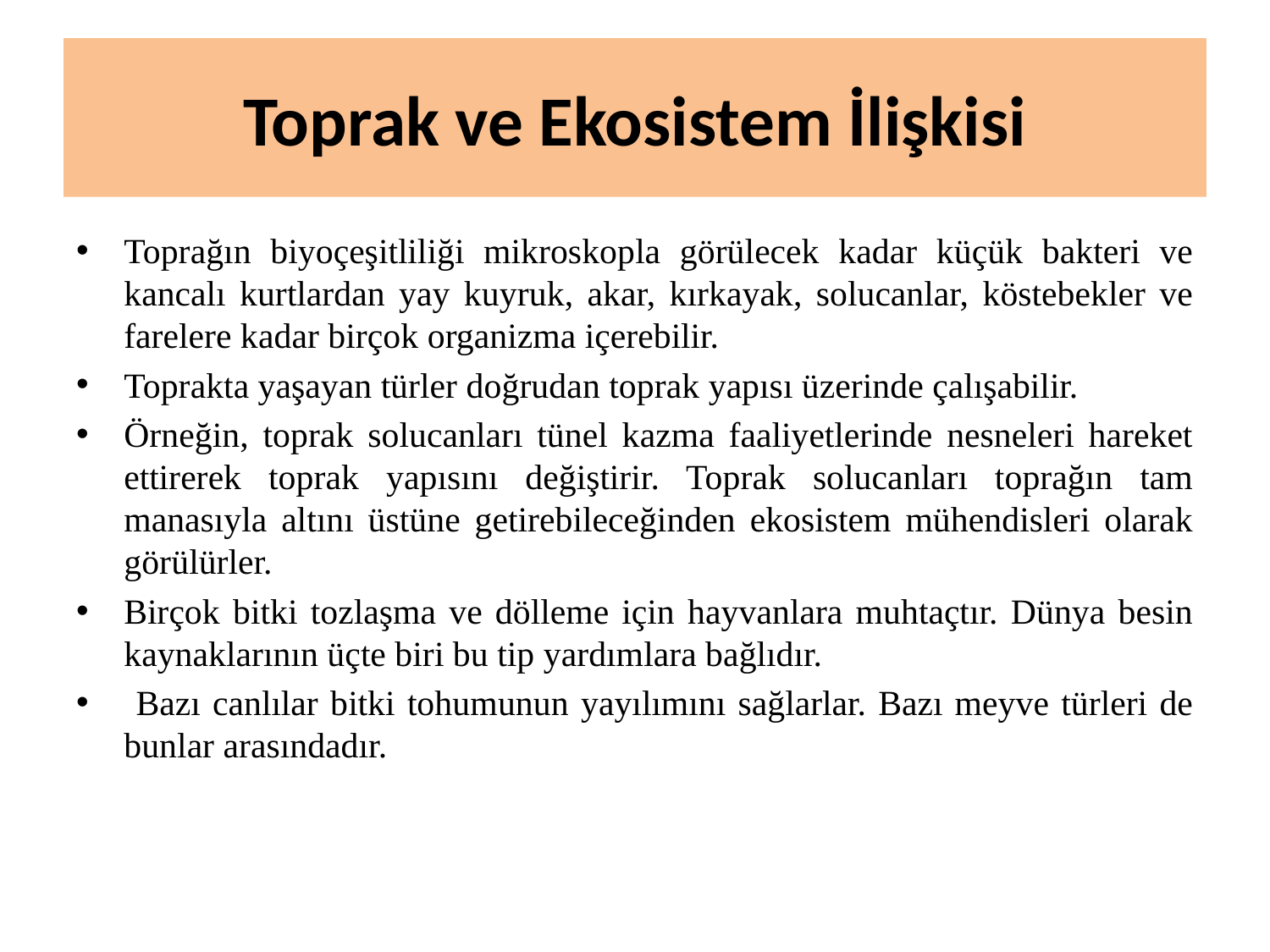

# Toprak ve Ekosistem İlişkisi
Toprağın biyoçeşitliliği mikroskopla görülecek kadar küçük bakteri ve kancalı kurtlardan yay kuyruk, akar, kırkayak, solucanlar, köstebekler ve farelere kadar birçok organizma içerebilir.
Toprakta yaşayan türler doğrudan toprak yapısı üzerinde çalışabilir.
Örneğin, toprak solucanları tünel kazma faaliyetlerinde nesneleri hareket ettirerek toprak yapısını değiştirir. Toprak solucanları toprağın tam manasıyla altını üstüne getirebileceğinden ekosistem mühendisleri olarak görülürler.
Birçok bitki tozlaşma ve dölleme için hayvanlara muhtaçtır. Dünya besin kaynaklarının üçte biri bu tip yardımlara bağlıdır.
 Bazı canlılar bitki tohumunun yayılımını sağlarlar. Bazı meyve türleri de bunlar arasındadır.